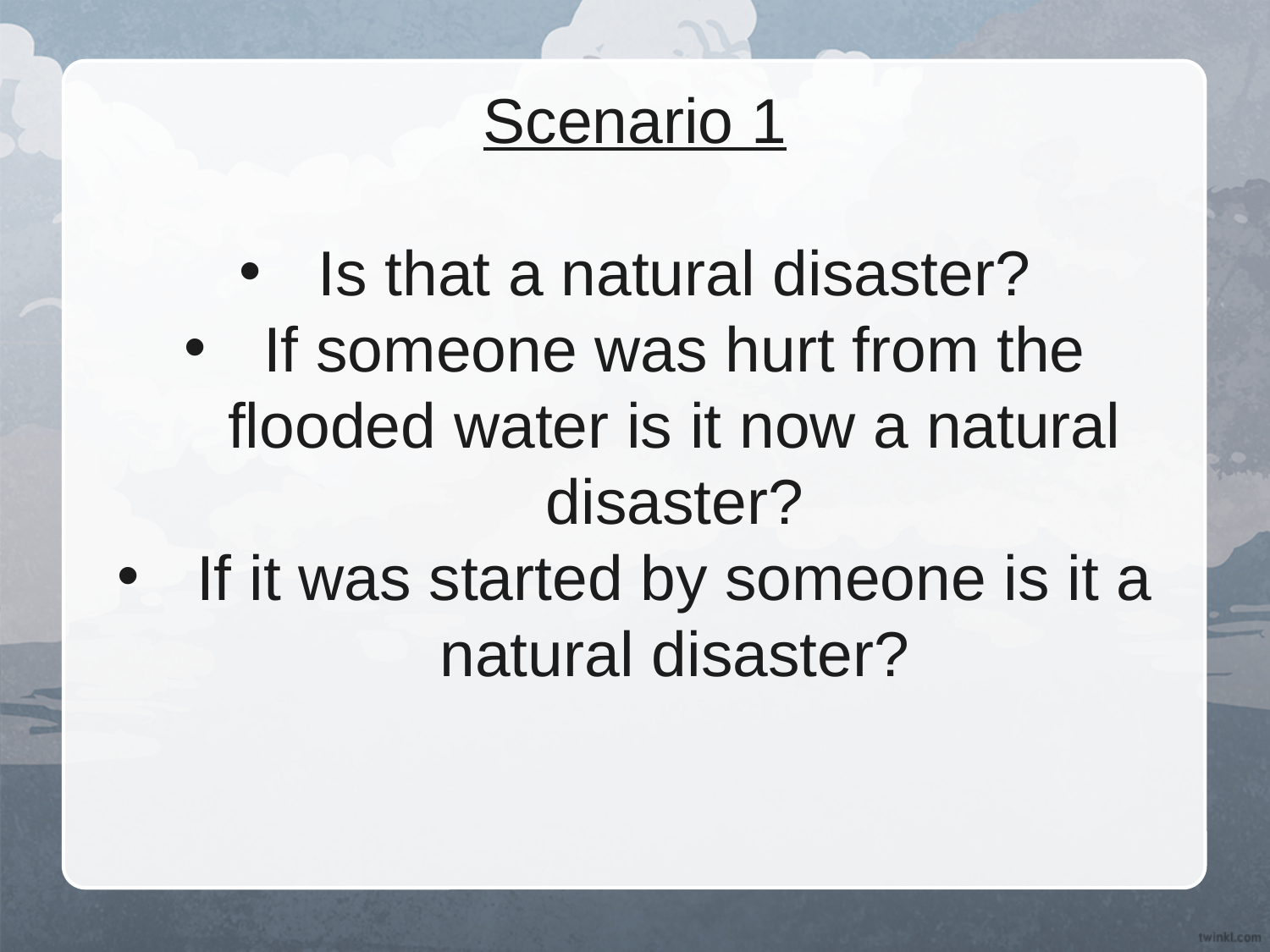

Scenario 1

Is that a natural disaster?
If someone was hurt from the flooded water is it now a natural disaster?
If it was started by someone is it a natural disaster?